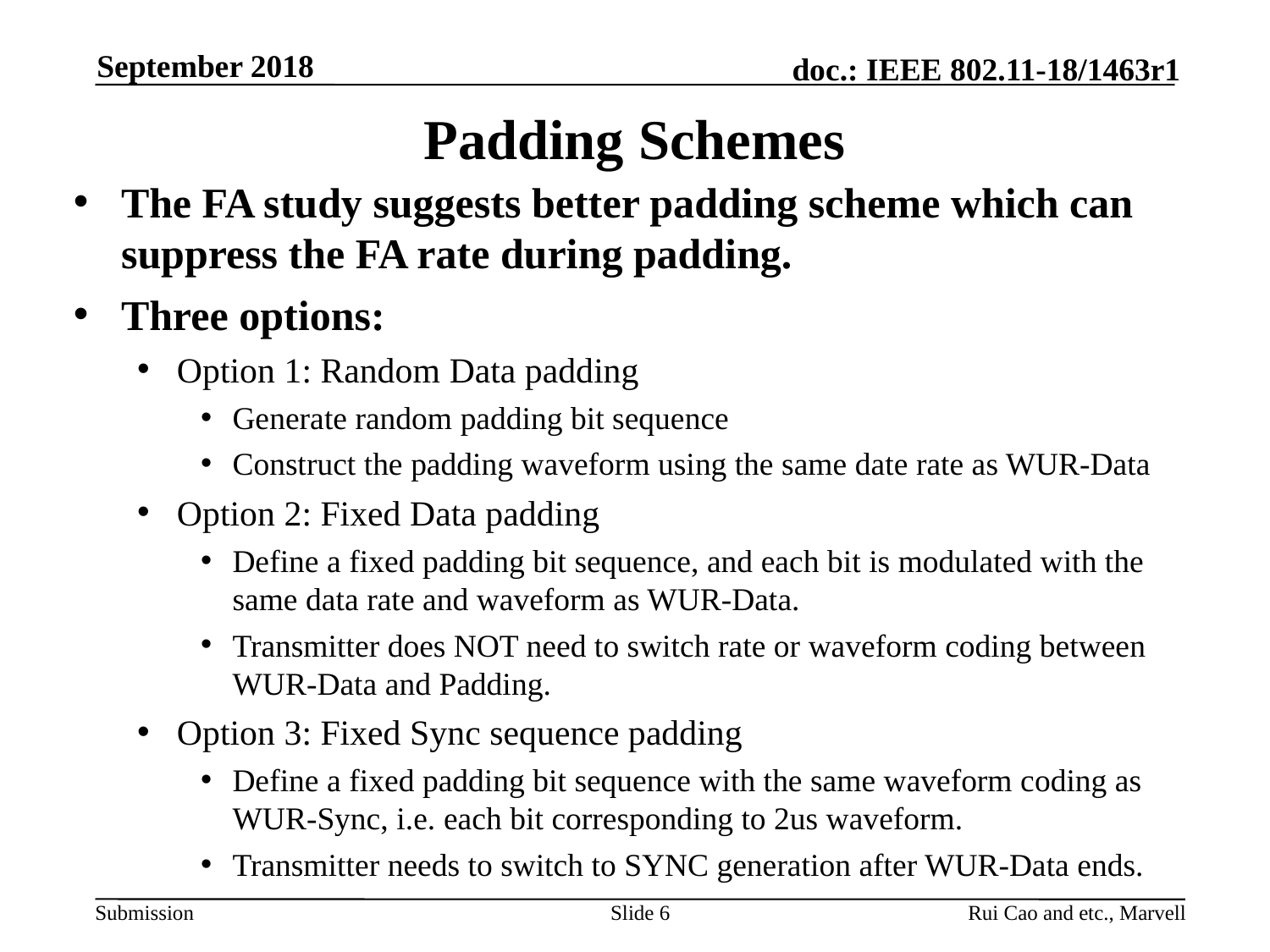

September 2018
# Padding Schemes
The FA study suggests better padding scheme which can suppress the FA rate during padding.
Three options:
Option 1: Random Data padding
Generate random padding bit sequence
Construct the padding waveform using the same date rate as WUR-Data
Option 2: Fixed Data padding
Define a fixed padding bit sequence, and each bit is modulated with the same data rate and waveform as WUR-Data.
Transmitter does NOT need to switch rate or waveform coding between WUR-Data and Padding.
Option 3: Fixed Sync sequence padding
Define a fixed padding bit sequence with the same waveform coding as WUR-Sync, i.e. each bit corresponding to 2us waveform.
Transmitter needs to switch to SYNC generation after WUR-Data ends.

Slide 6
Rui Cao and etc., Marvell